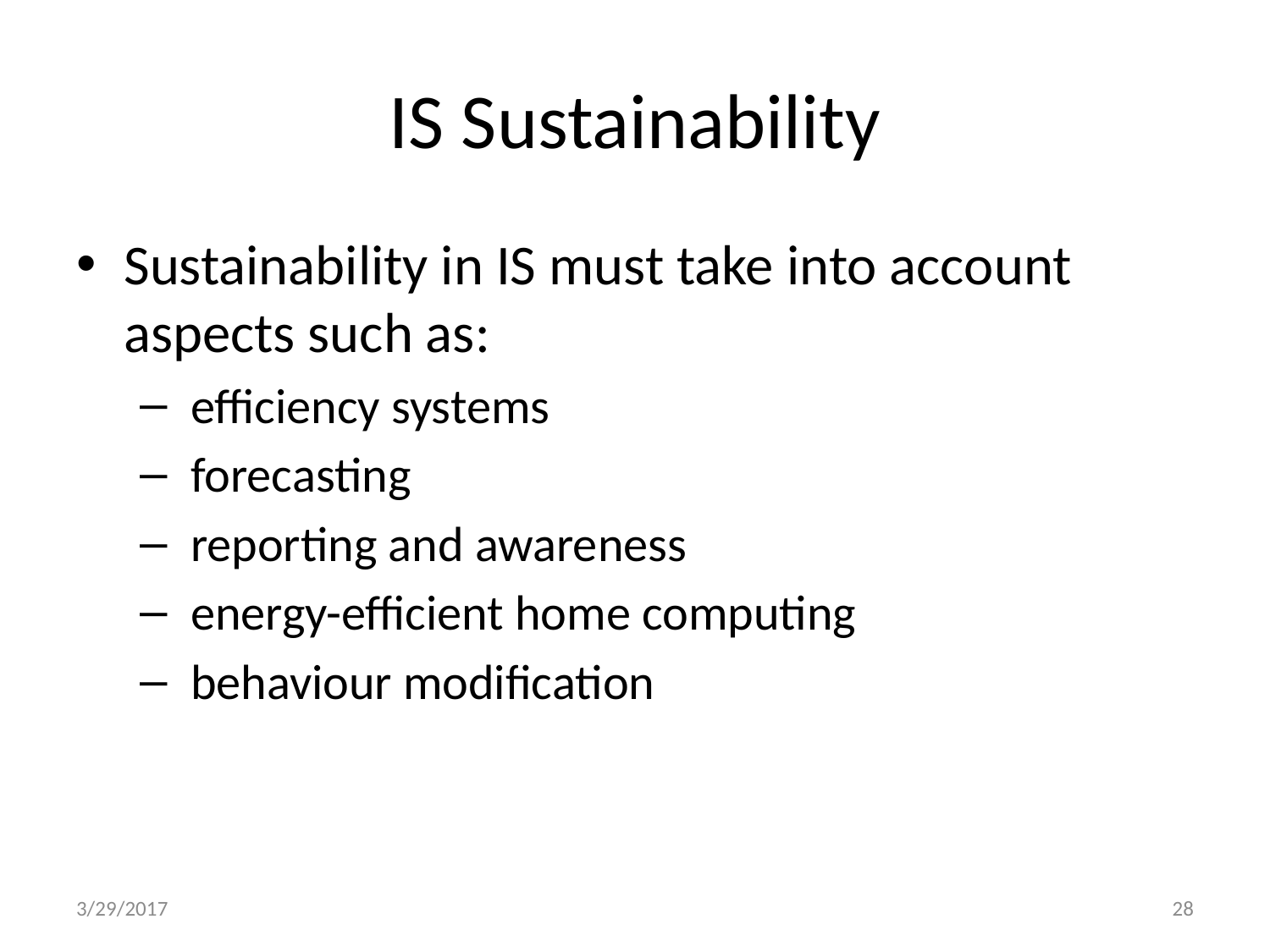

# IS Sustainability
Sustainability in IS must take into account aspects such as:
 efficiency systems
 forecasting
 reporting and awareness
 energy-efficient home computing
 behaviour modification
3/29/2017
28